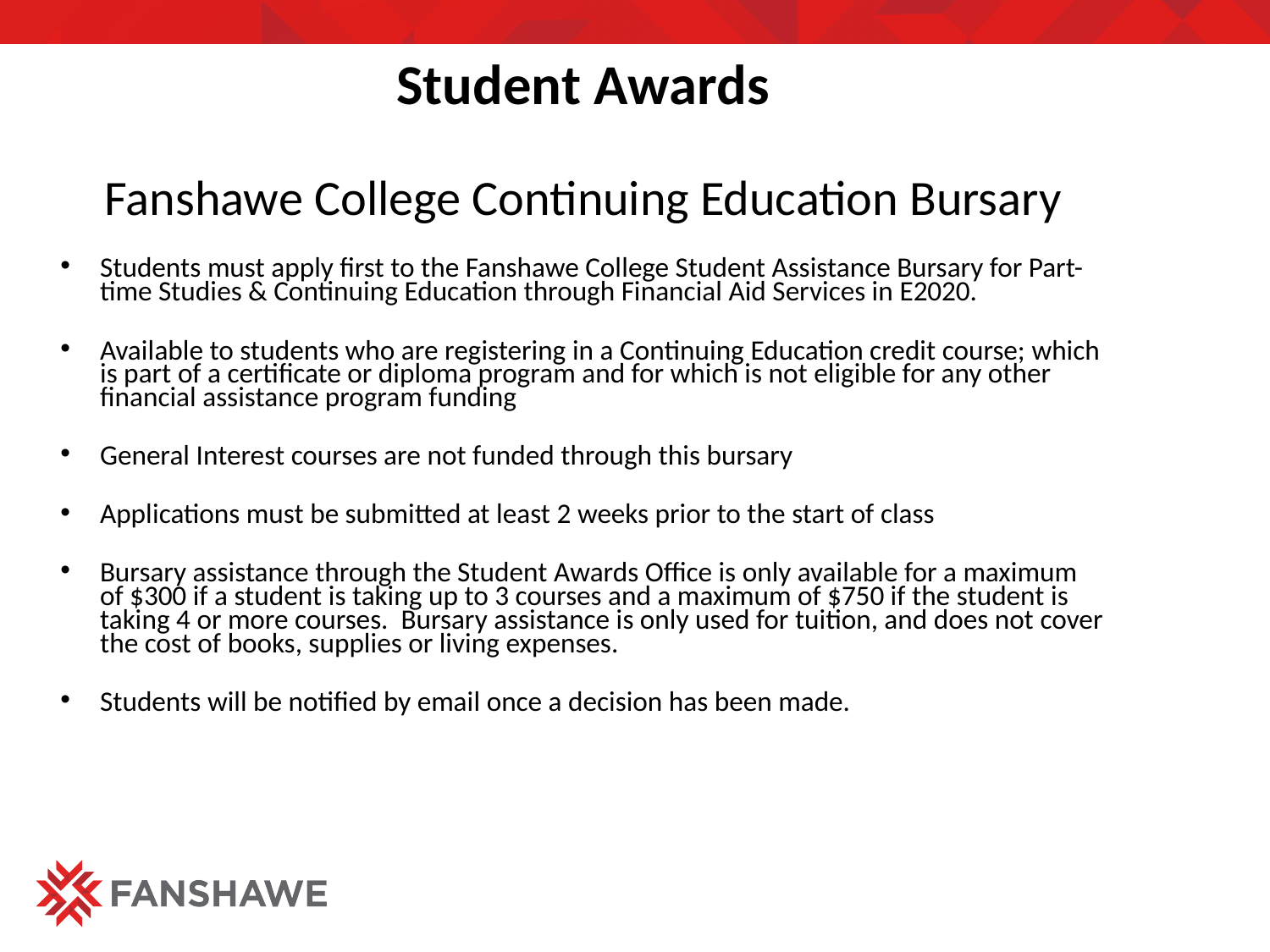

Student Awards
Fanshawe College Continuing Education Bursary

Students must apply first to the Fanshawe College Student Assistance Bursary for Part-time Studies & Continuing Education through Financial Aid Services in E2020.

Available to students who are registering in a Continuing Education credit course; which is part of a certificate or diploma program and for which is not eligible for any other financial assistance program funding

General Interest courses are not funded through this bursary

Applications must be submitted at least 2 weeks prior to the start of class

Bursary assistance through the Student Awards Office is only available for a maximum of $300 if a student is taking up to 3 courses and a maximum of $750 if the student is taking 4 or more courses.  Bursary assistance is only used for tuition, and does not cover the cost of books, supplies or living expenses.

Students will be notified by email once a decision has been made.